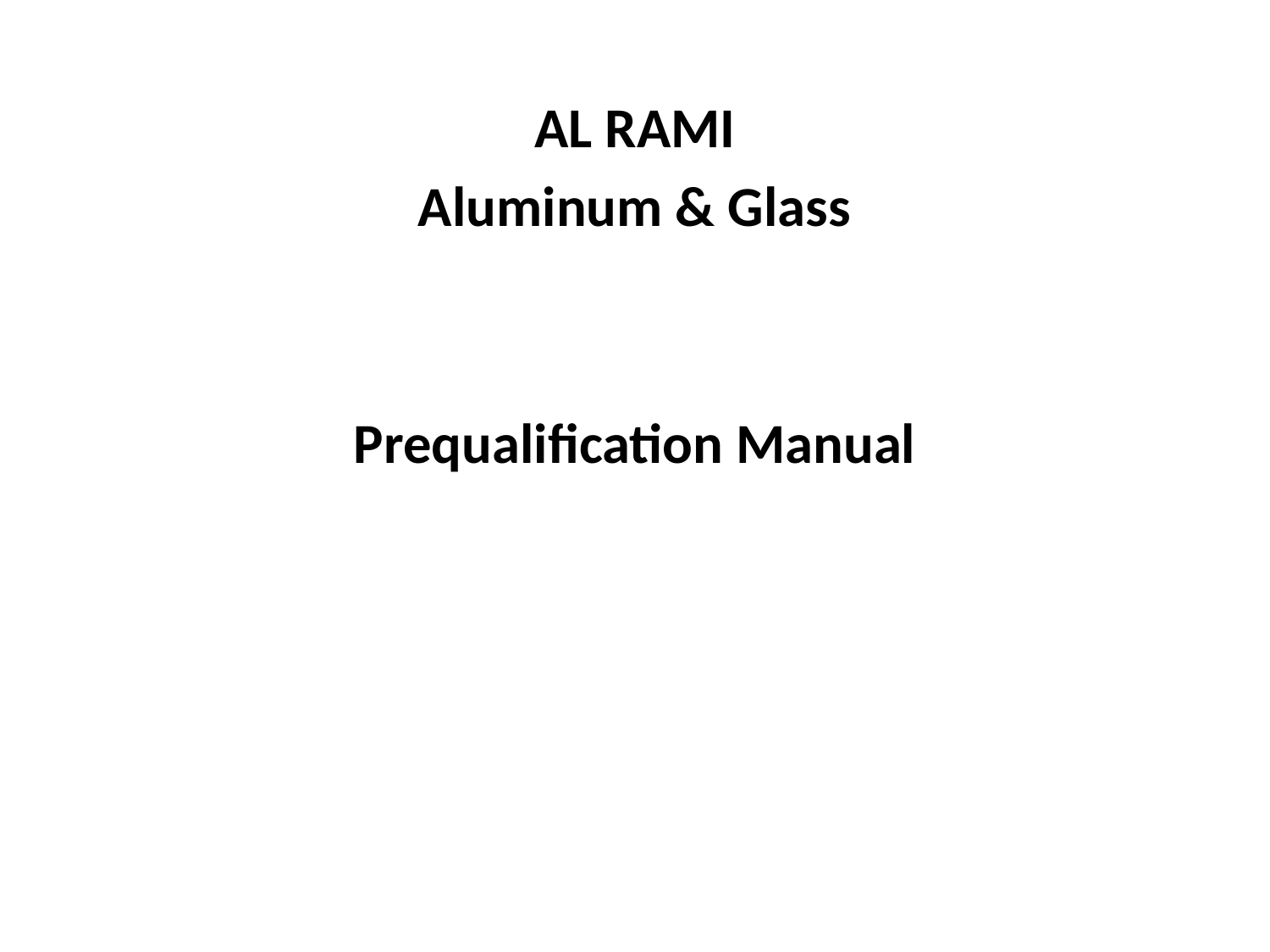

AL RAMI
Aluminum & Glass

Prequalification Manual

#